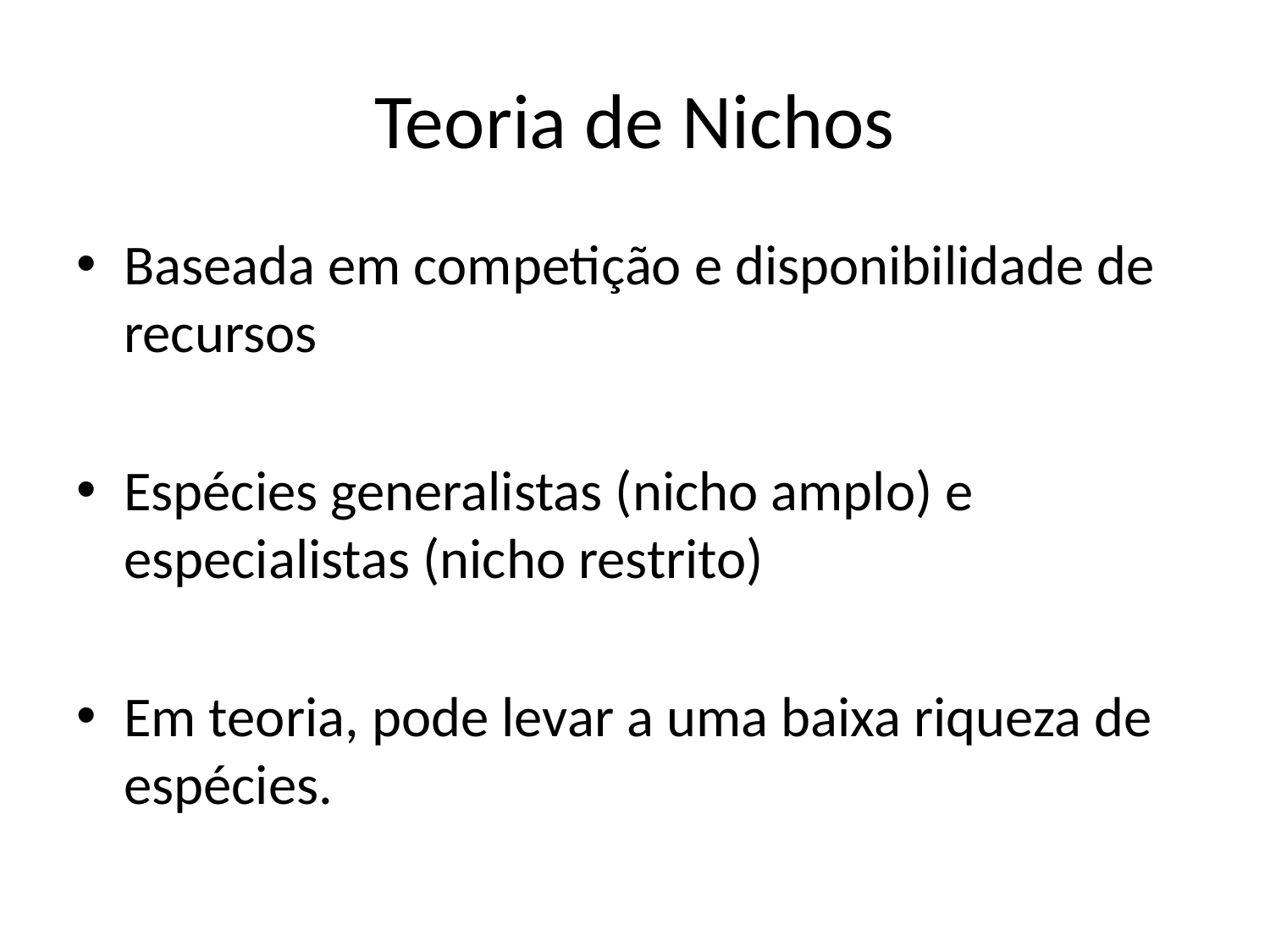

# Teoria de Nichos
Baseada em competição e disponibilidade de recursos

Espécies generalistas (nicho amplo) e especialistas (nicho restrito)

Em teoria, pode levar a uma baixa riqueza de espécies.